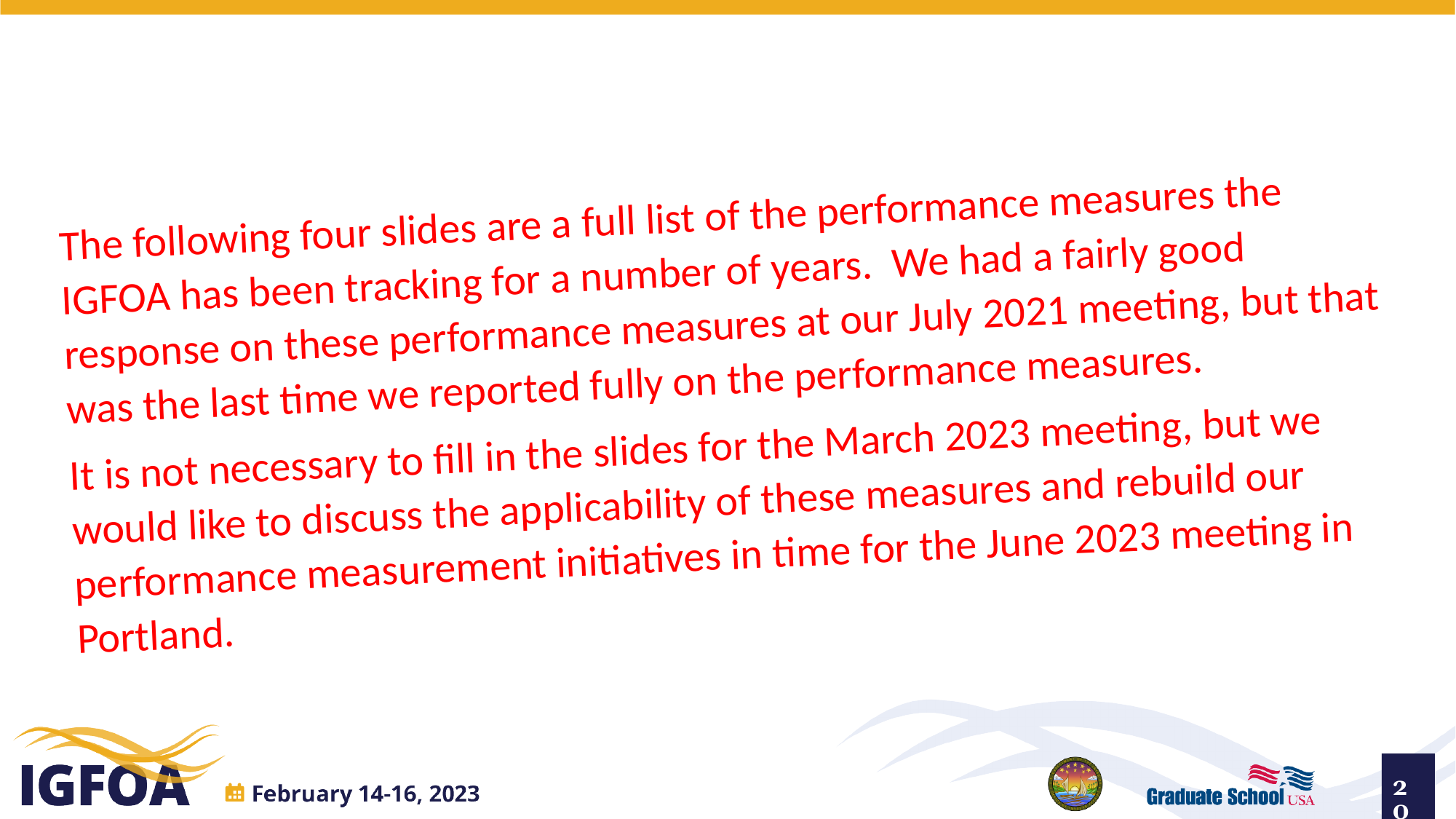

#
The following four slides are a full list of the performance measures the IGFOA has been tracking for a number of years.  We had a fairly good response on these performance measures at our July 2021 meeting, but that was the last time we reported fully on the performance measures.
It is not necessary to fill in the slides for the March 2023 meeting, but we would like to discuss the applicability of these measures and rebuild our performance measurement initiatives in time for the June 2023 meeting in Portland.
20